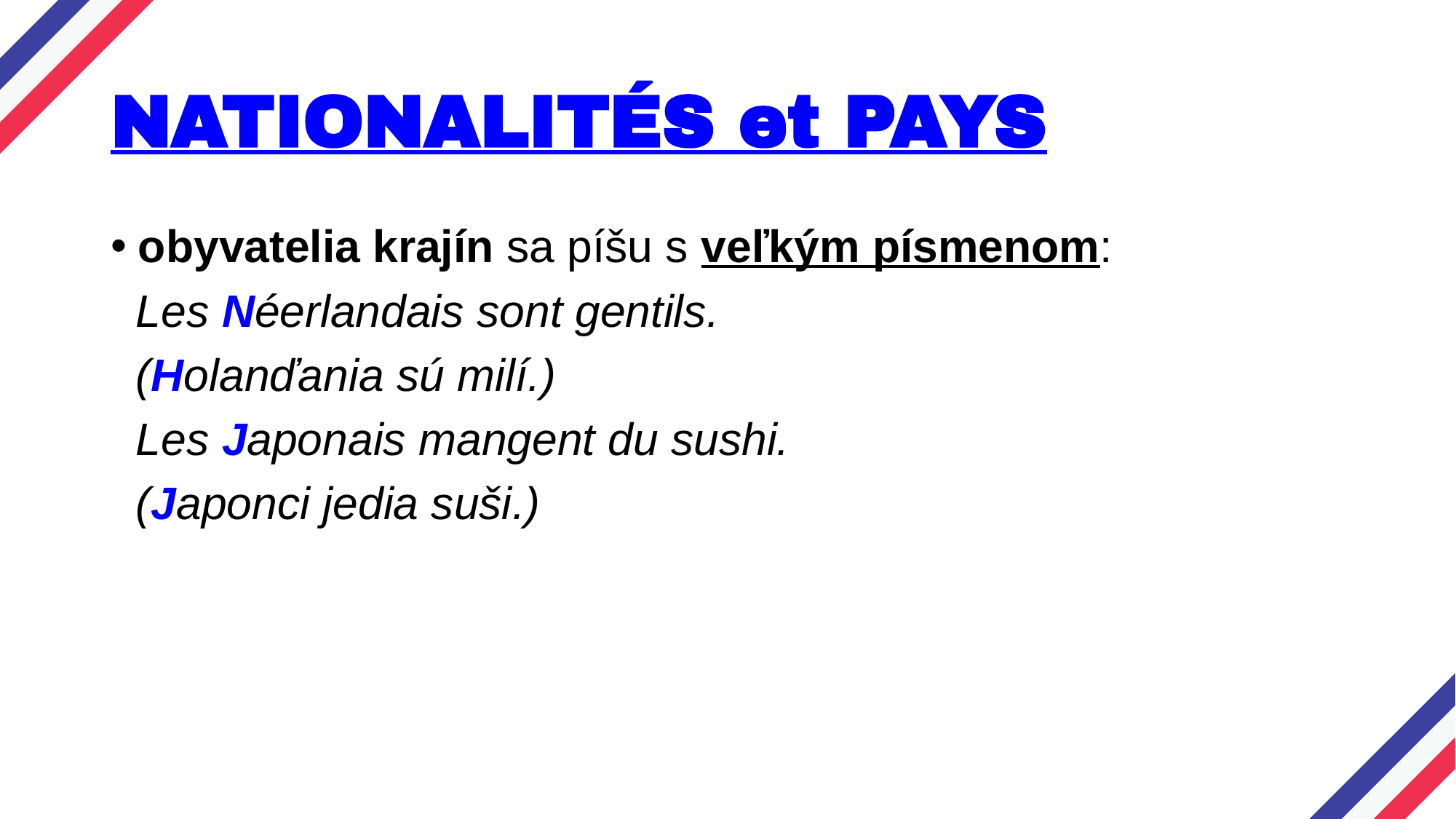

# NATIONALITÉS et PAYS
obyvatelia krajín sa píšu s veľkým písmenom:
  Les Néerlandais sont gentils.
  (Holanďania sú milí.)
  Les Japonais mangent du sushi.
  (Japonci jedia suši.)